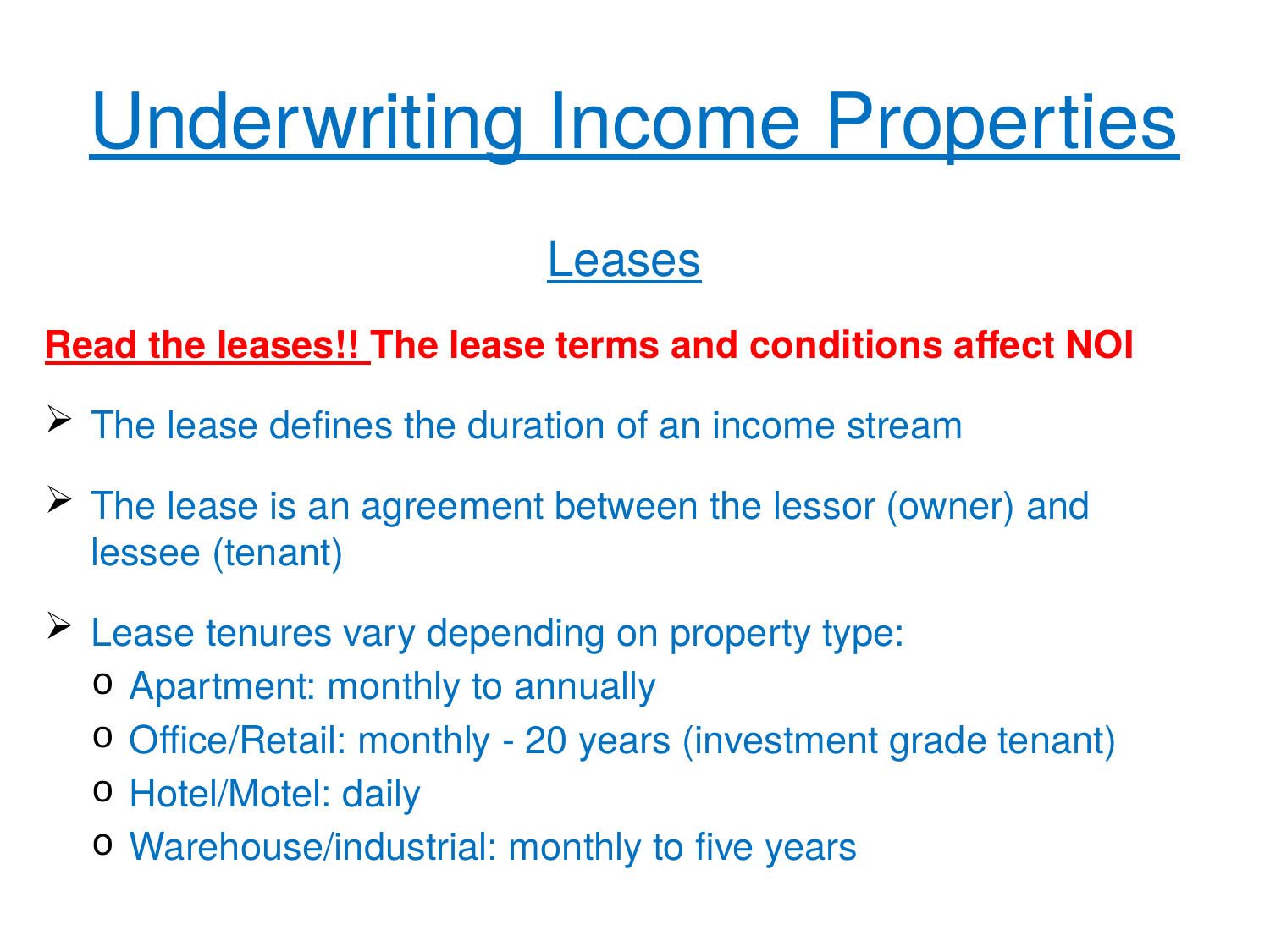

# Underwriting Income Properties
Leases

Read the leases!! The lease terms and conditions affect NOI

The lease defines the duration of an income stream

The lease is an agreement between the lessor (owner) and lessee (tenant)

Lease tenures vary depending on property type:
Apartment: monthly to annually
Office/Retail: monthly - 20 years (investment grade tenant)
Hotel/Motel: daily
Warehouse/industrial: monthly to five years